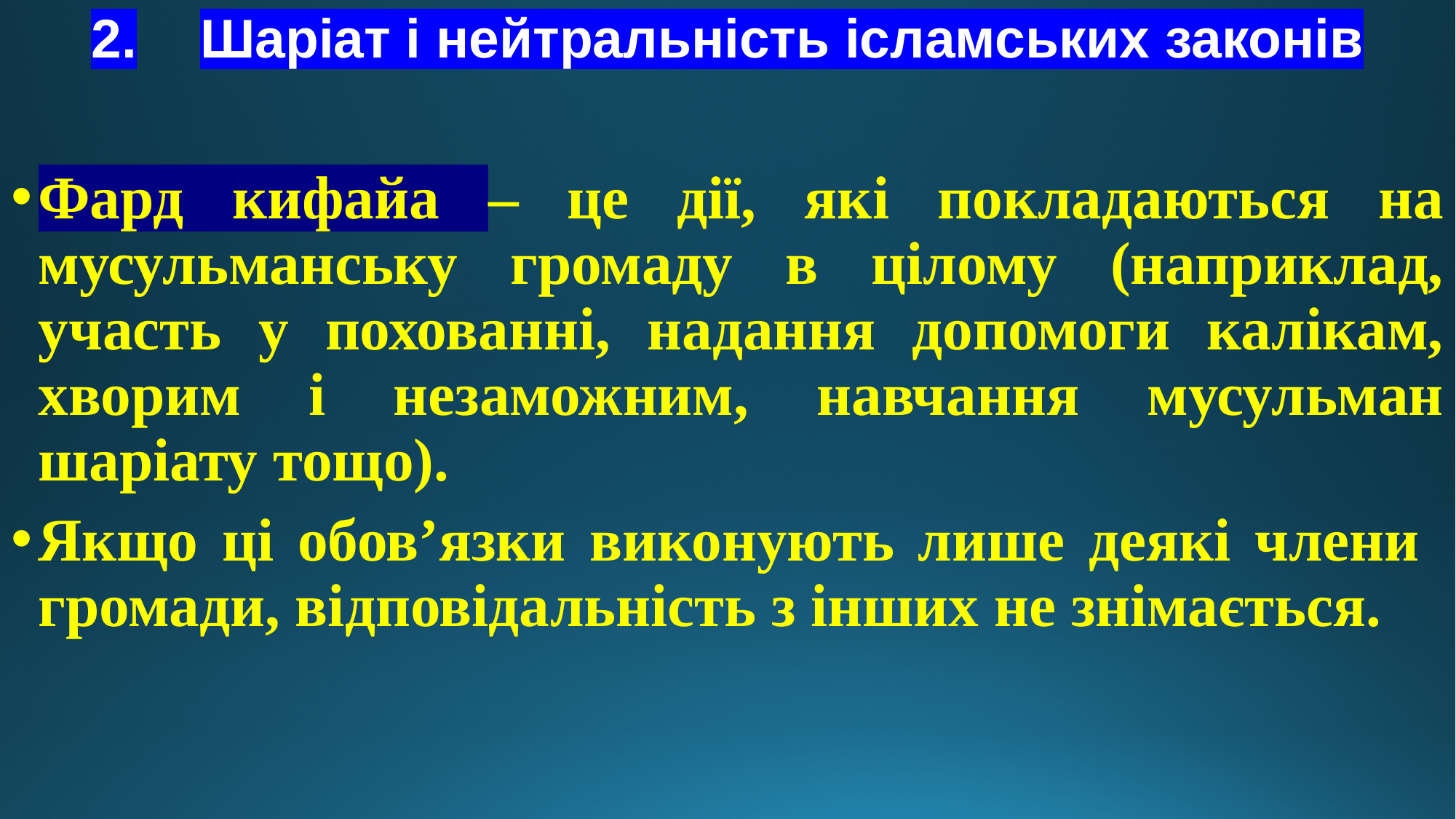

# 2.	Шаріат і нейтральність ісламських законів

Фард кифайа – це дії, які покладаються на мусульманську громаду в цілому (наприклад, участь у похованні, надання допомоги калікам, хворим і незаможним, навчання мусульман шаріату тощо).
Якщо ці обов’язки виконують лише деякі члени  громади, відповідальність з інших не знімається.